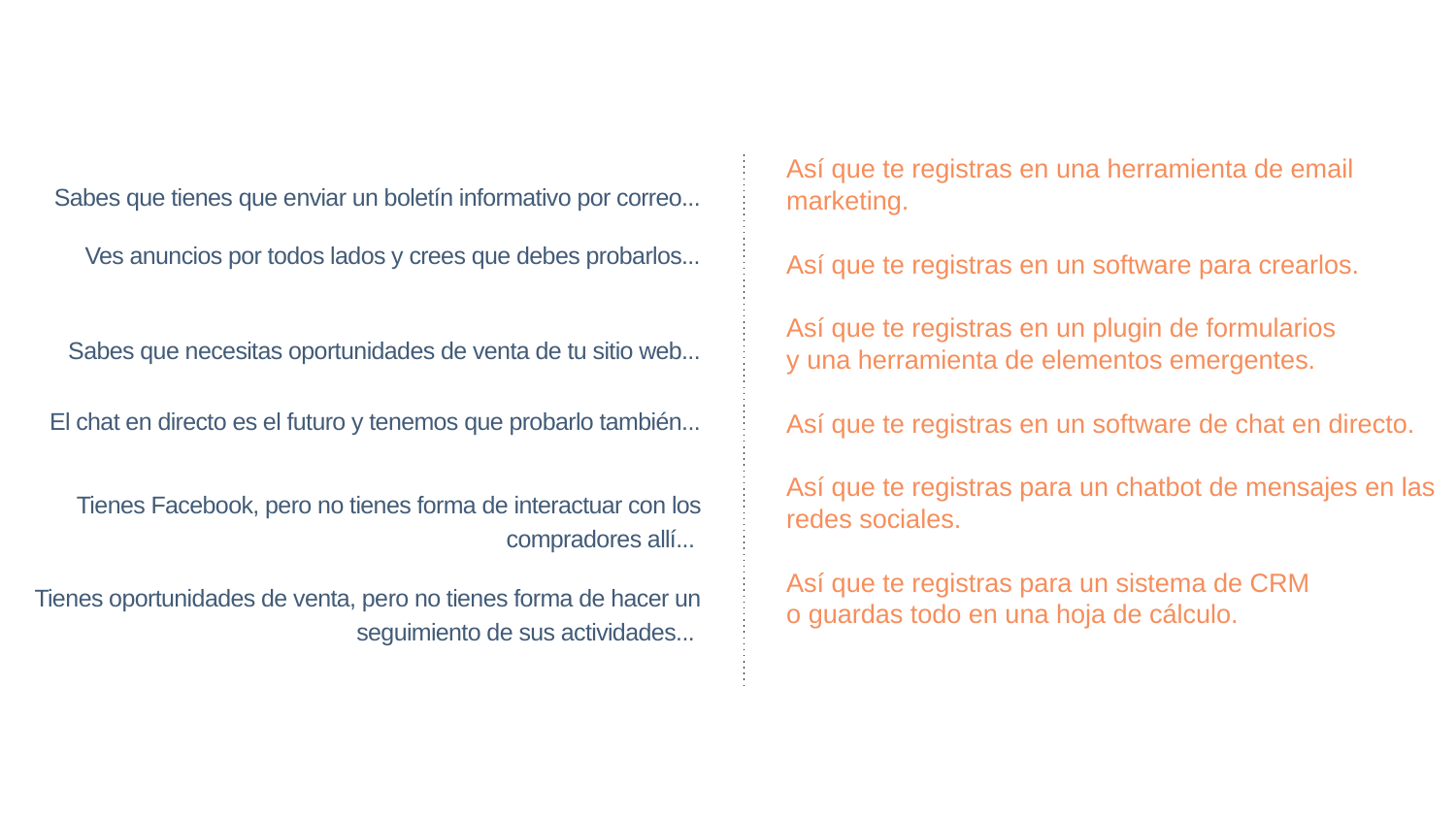

Así que te registras en una herramienta de email marketing.
Así que te registras en un software para crearlos.
Así que te registras en un plugin de formularios
y una herramienta de elementos emergentes.
Así que te registras en un software de chat en directo.
Así que te registras para un chatbot de mensajes en las redes sociales.
Así que te registras para un sistema de CRM
o guardas todo en una hoja de cálculo.

Sabes que tienes que enviar un boletín informativo por correo...
Ves anuncios por todos lados y crees que debes probarlos...
Sabes que necesitas oportunidades de venta de tu sitio web...
El chat en directo es el futuro y tenemos que probarlo también...
Tienes Facebook, pero no tienes forma de interactuar con los compradores allí...
Tienes oportunidades de venta, pero no tienes forma de hacer un seguimiento de sus actividades...